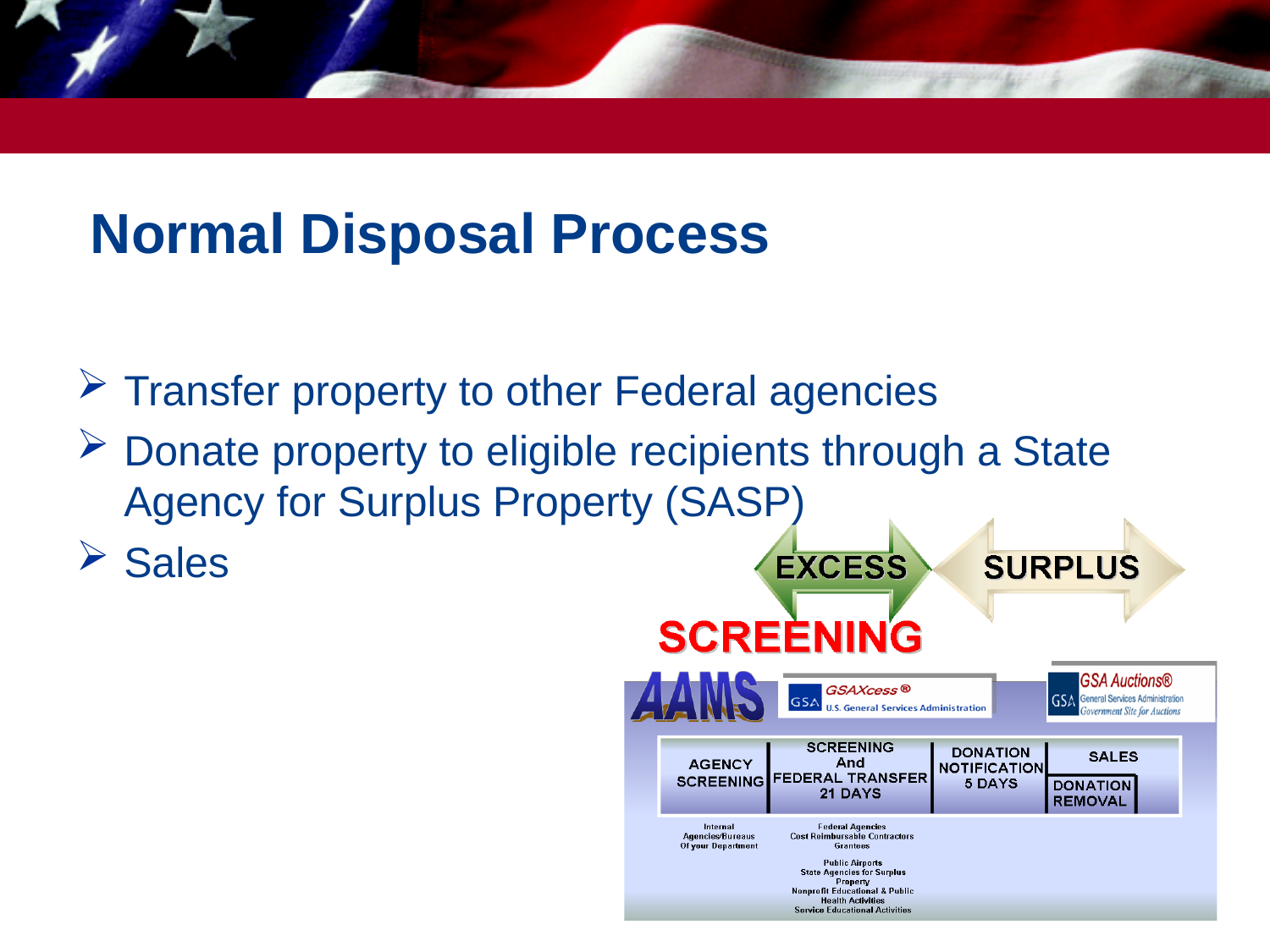

# Normal Disposal Process

Transfer property to other Federal agencies
Donate property to eligible recipients through a State Agency for Surplus Property (SASP)
Sales